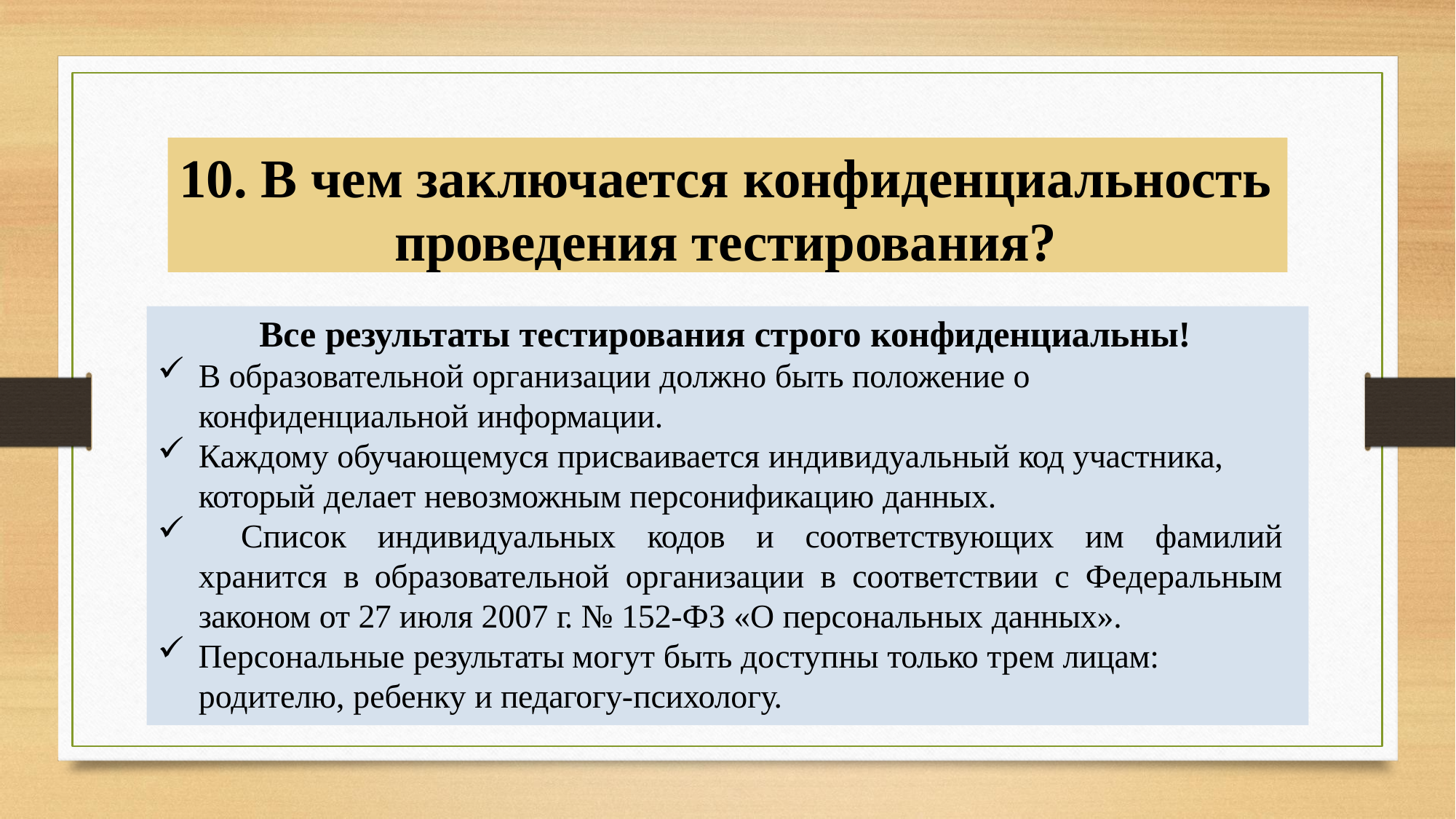

10. В чем заключается конфиденциальность проведения тестирования?

Все результаты тестирования строго конфиденциальны!
В образовательной организации должно быть положение о конфиденциальной информации.
Каждому обучающемуся присваивается индивидуальный код участника, который делает невозможным персонификацию данных.
	Список индивидуальных кодов и соответствующих им фамилий хранится в образовательной организации в соответствии с Федеральным законом от 27 июля 2007 г. № 152-ФЗ «О персональных данных».
Персональные результаты могут быть доступны только трем лицам:
родителю, ребенку и педагогу-психологу.